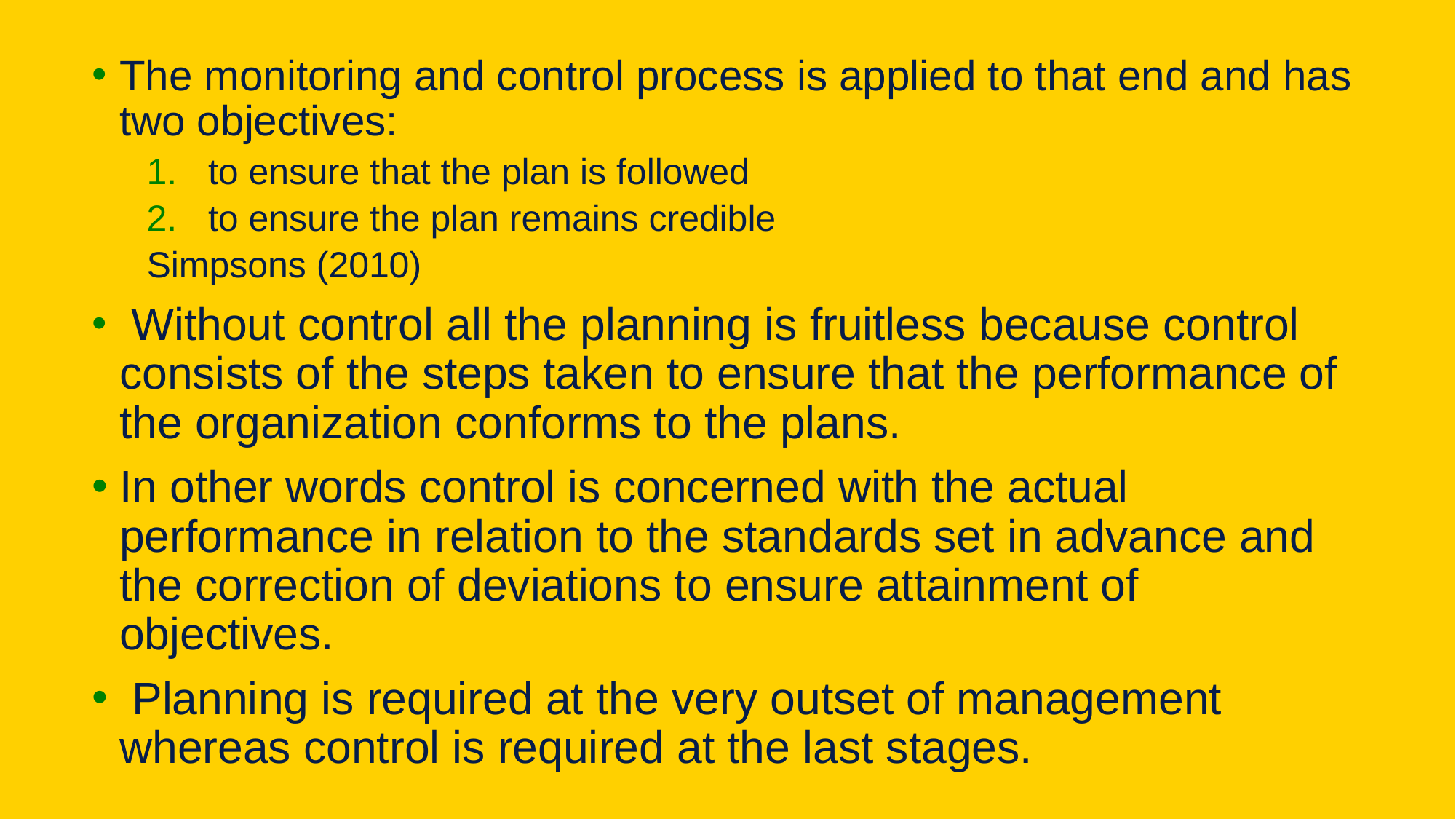

The monitoring and control process is applied to that end and has two objectives:
to ensure that the plan is followed
to ensure the plan remains credible
Simpsons (2010)
 Without control all the planning is fruitless because control consists of the steps taken to ensure that the performance of the organization conforms to the plans.
In other words control is concerned with the actual performance in relation to the standards set in advance and the correction of deviations to ensure attainment of objectives.
 Planning is required at the very outset of management whereas control is required at the last stages.